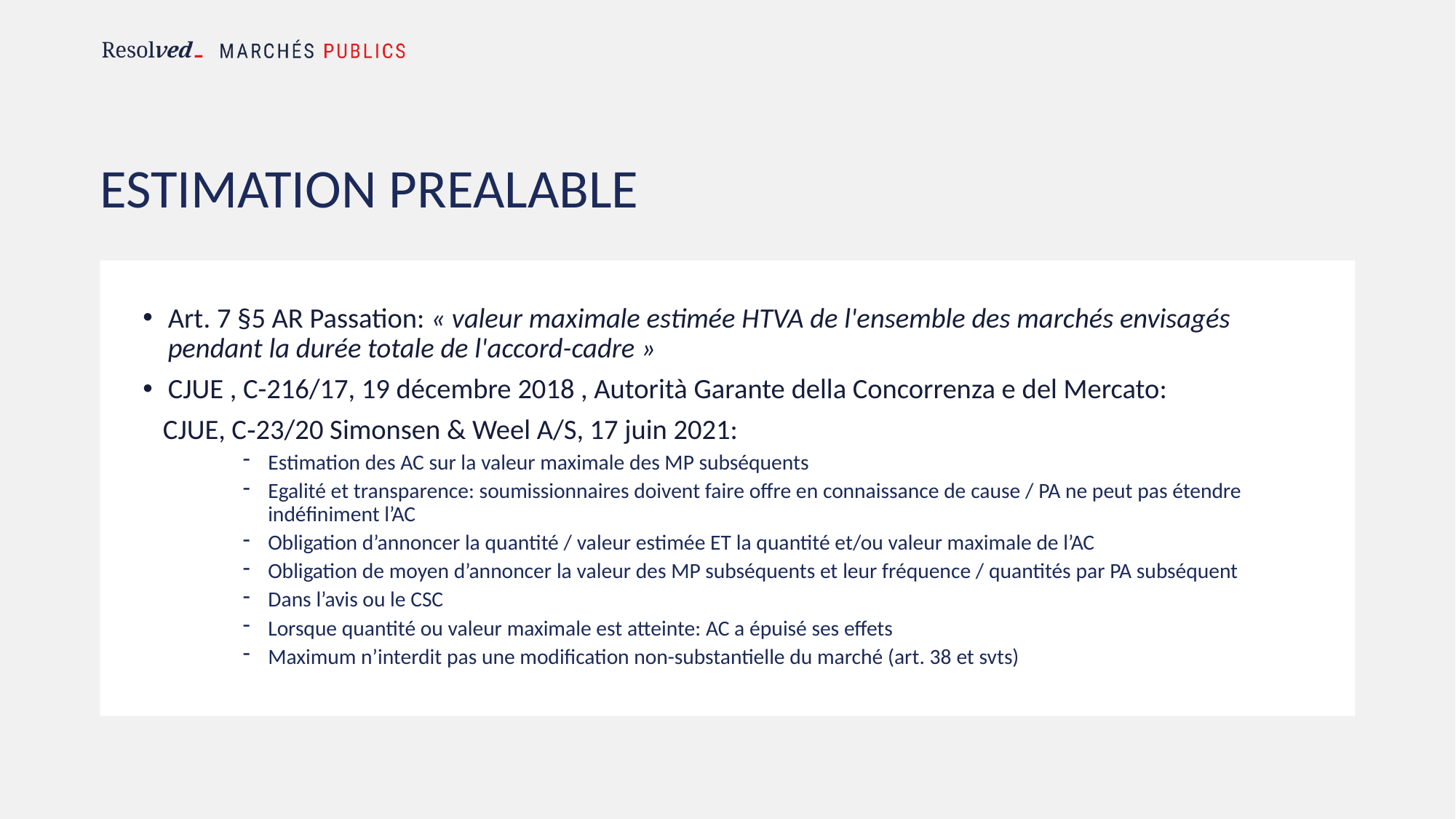

# ESTIMATION PREALABLE
Art. 7 §5 AR Passation: « valeur maximale estimée HTVA de l'ensemble des marchés envisagés pendant la durée totale de l'accord-cadre »
CJUE , C-216/17, 19 décembre 2018 , Autorità Garante della Concorrenza e del Mercato:
CJUE, C‑23/20 Simonsen & Weel A/S, 17 juin 2021:
Estimation des AC sur la valeur maximale des MP subséquents
Egalité et transparence: soumissionnaires doivent faire offre en connaissance de cause / PA ne peut pas étendre indéfiniment l’AC
Obligation d’annoncer la quantité / valeur estimée ET la quantité et/ou valeur maximale de l’AC
Obligation de moyen d’annoncer la valeur des MP subséquents et leur fréquence / quantités par PA subséquent
Dans l’avis ou le CSC
Lorsque quantité ou valeur maximale est atteinte: AC a épuisé ses effets
Maximum n’interdit pas une modification non-substantielle du marché (art. 38 et svts)